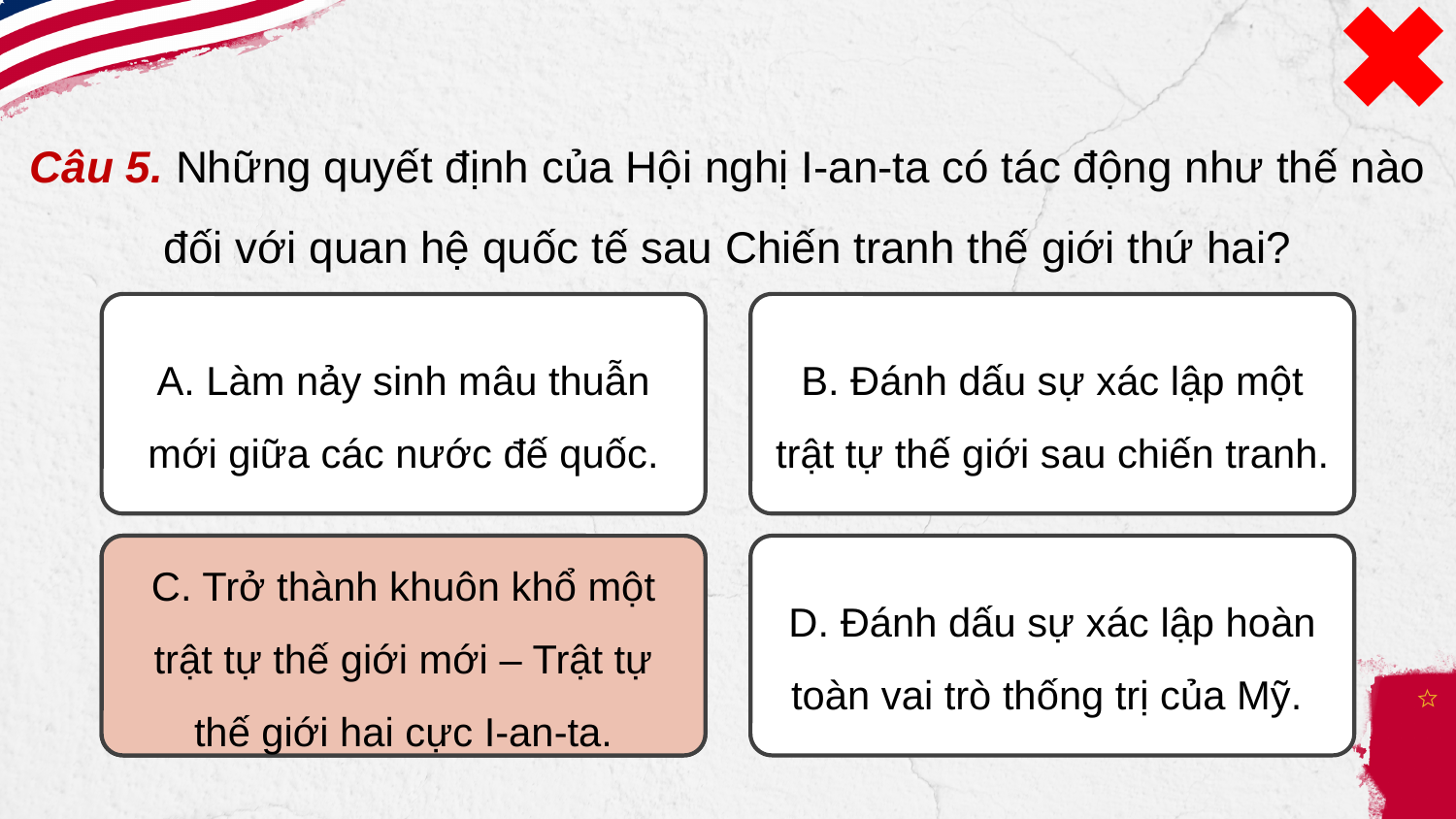

Câu 5. Những quyết định của Hội nghị I-an-ta có tác động như thế nào đối với quan hệ quốc tế sau Chiến tranh thế giới thứ hai?
A. Làm nảy sinh mâu thuẫn mới giữa các nước đế quốc.
B. Đánh dấu sự xác lập một trật tự thế giới sau chiến tranh.
C. Trở thành khuôn khổ một trật tự thế giới mới – Trật tự thế giới hai cực I-an-ta.
C. Trở thành khuôn khổ một trật tự thế giới mới – Trật tự thế giới hai cực I-an-ta.
D. Đánh dấu sự xác lập hoàn toàn vai trò thống trị của Mỹ.